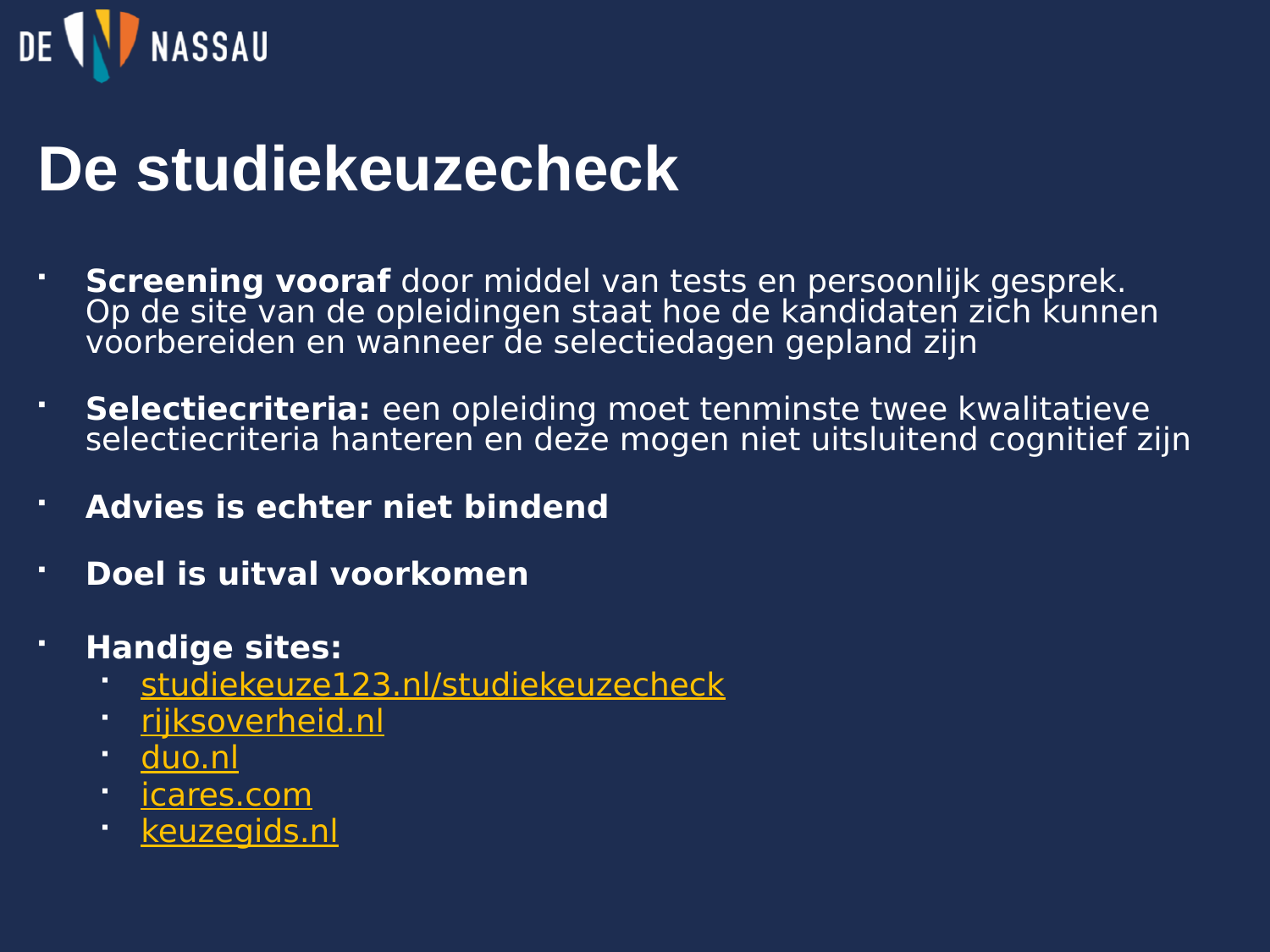

# De studiekeuzecheck

Screening vooraf door middel van tests en persoonlijk gesprek.
Op de site van de opleidingen staat hoe de kandidaten zich kunnen voorbereiden en wanneer de selectiedagen gepland zijn
Selectiecriteria: een opleiding moet tenminste twee kwalitatieve selectiecriteria hanteren en deze mogen niet uitsluitend cognitief zijn
Advies is echter niet bindend
Doel is uitval voorkomen

Handige sites:
studiekeuze123.nl/studiekeuzecheck
rijksoverheid.nl
duo.nl
icares.com
keuzegids.nl